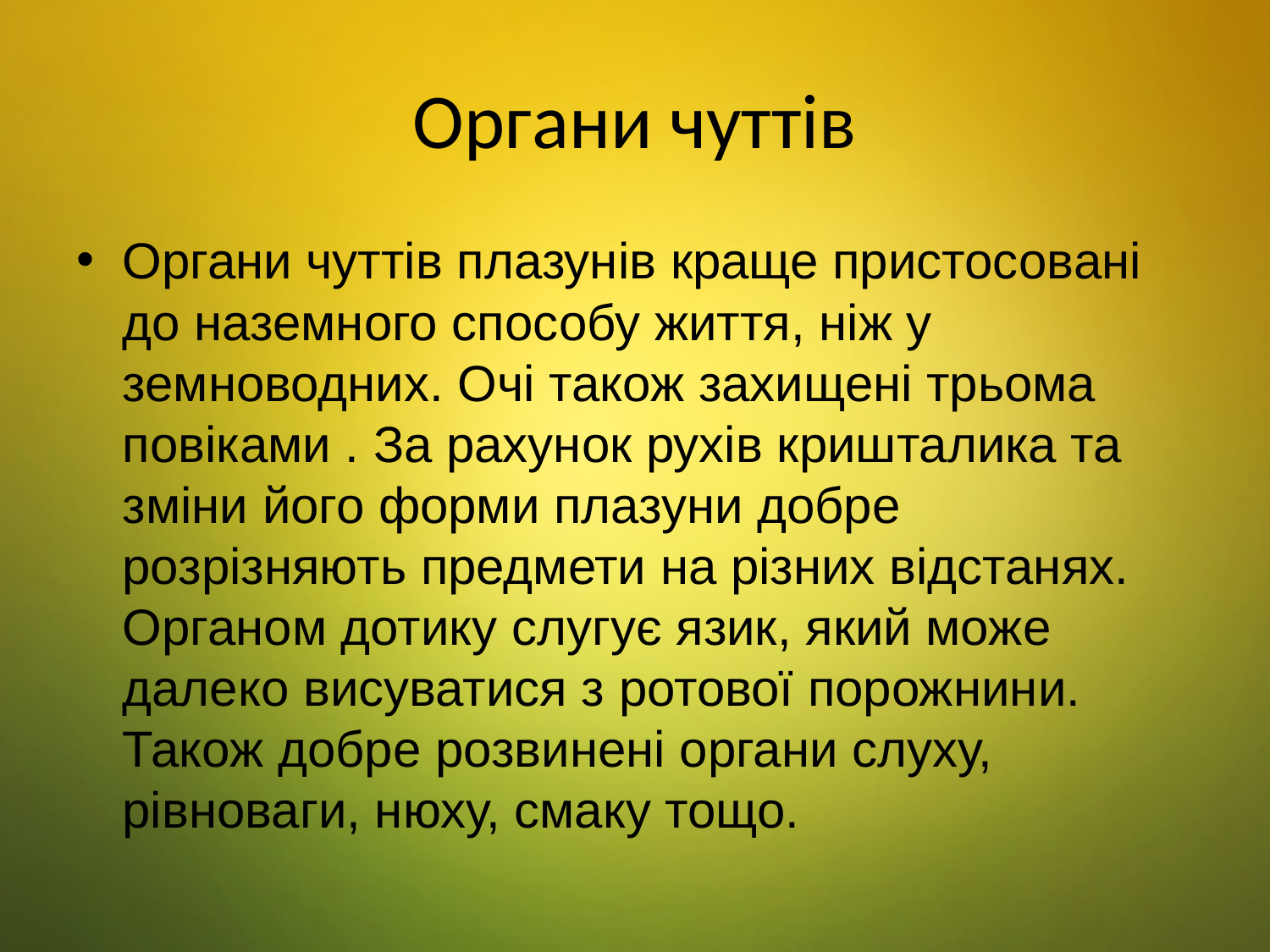

# Органи чуттів
Органи чуттів плазунів краще пристосовані до наземного способу життя, ніж у земноводних. Очі також захищені трьома повіками . За рахунок рухів кришталика та зміни його форми плазуни добре розрізняють предмети на різних відстанях. Органом дотику слугує язик, який може далеко висуватися з ротової порожнини. Також добре розвинені органи слуху, рівноваги, нюху, смаку тощо.